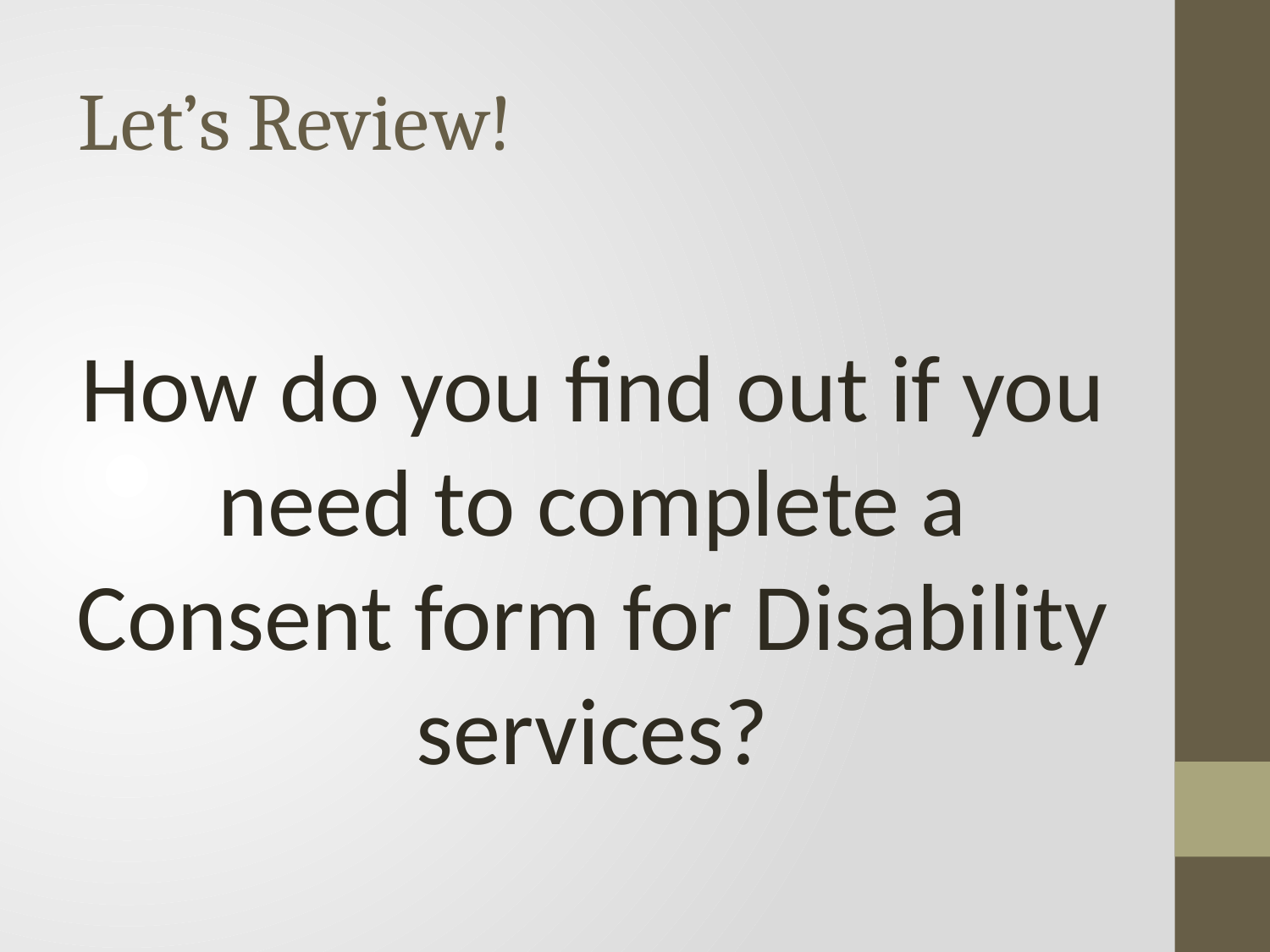

# Let’s Review!
How do you find out if you need to complete a Consent form for Disability services?